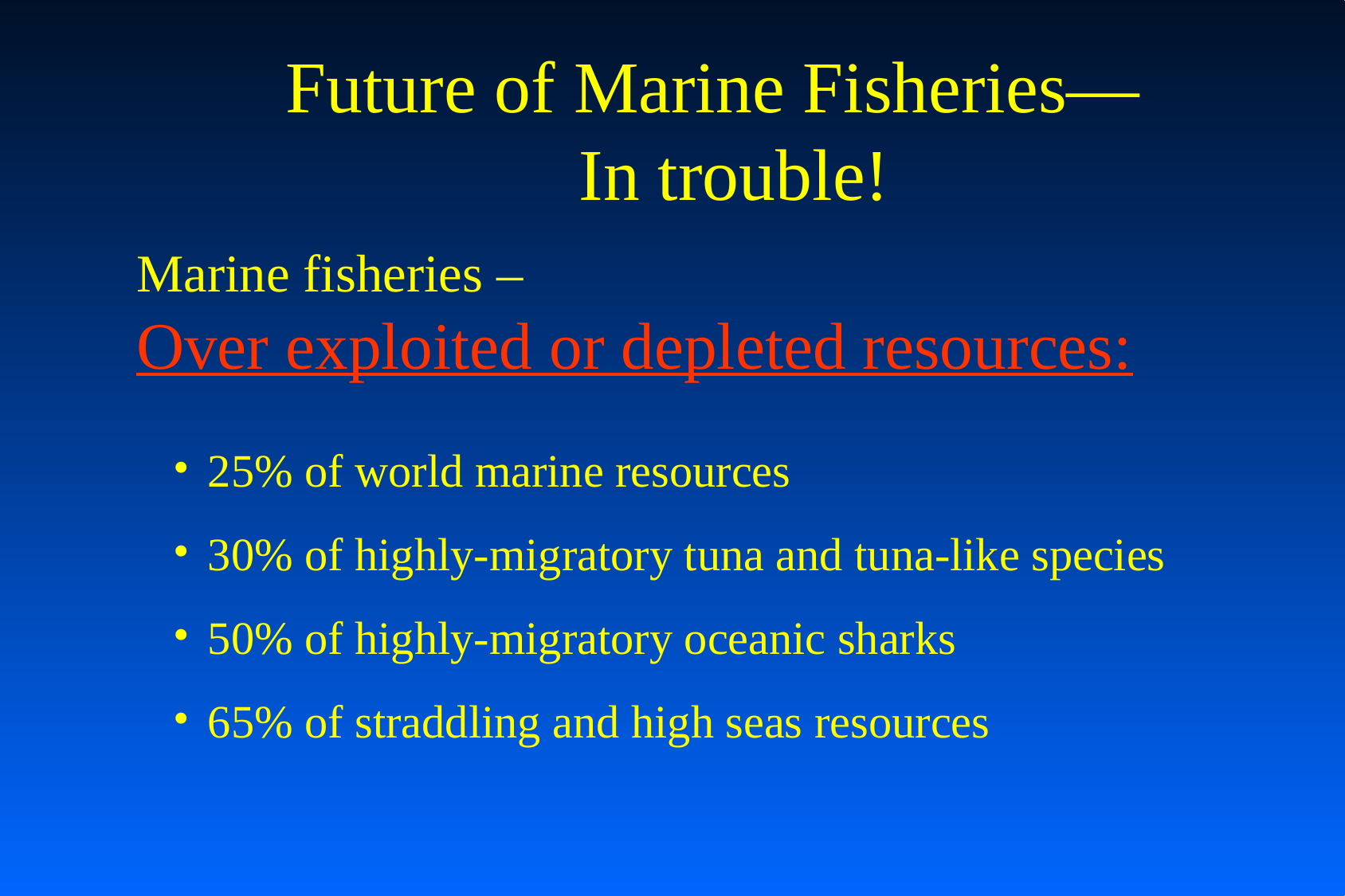

Future of Marine Fisheries—
                In trouble!
Marine fisheries –
Over exploited or depleted resources:

 25% of world marine resources

 30% of highly-migratory tuna and tuna-like species

 50% of highly-migratory oceanic sharks

 65% of straddling and high seas resources